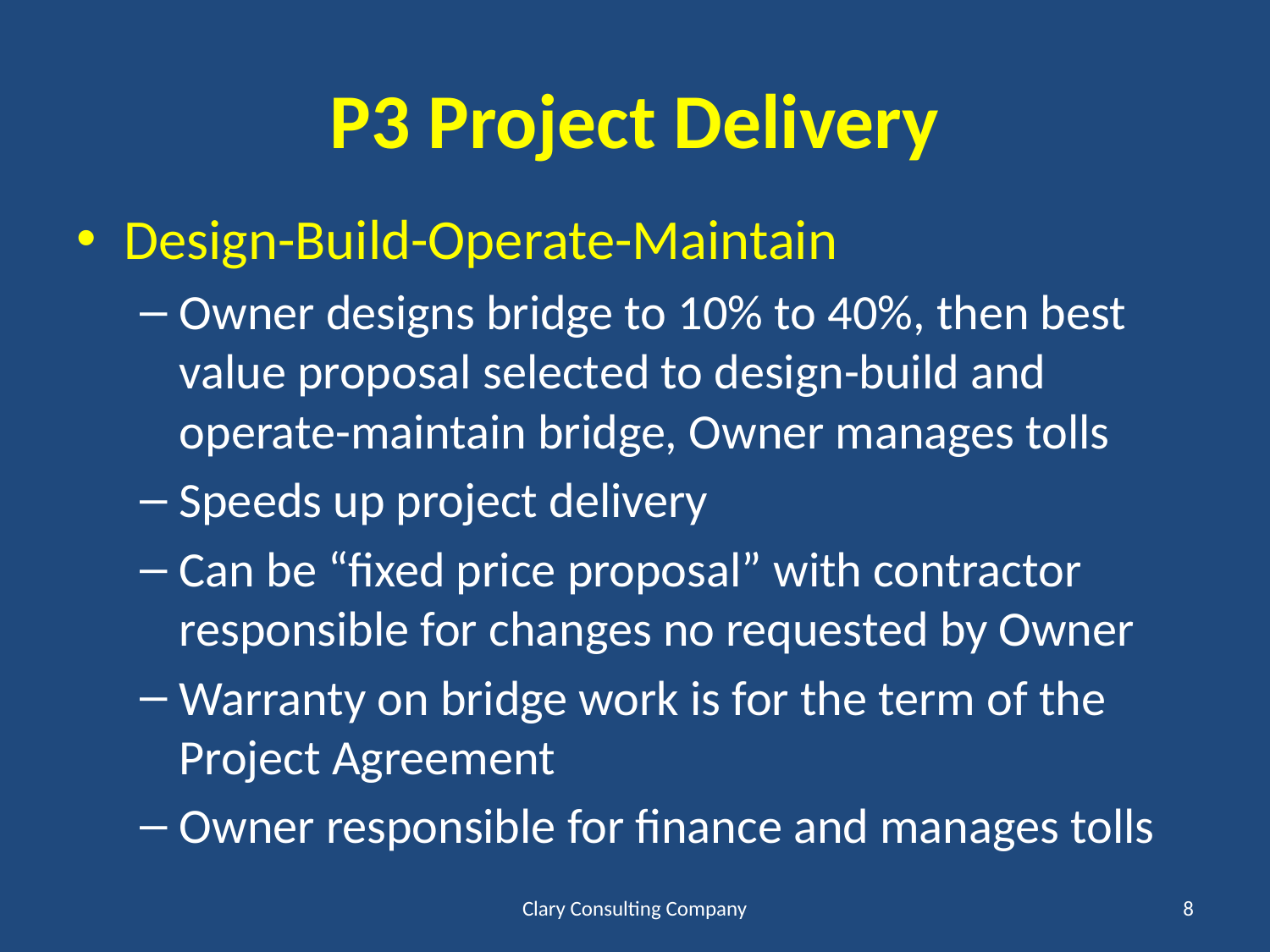

# P3 Project Delivery
Design-Build-Operate-Maintain
Owner designs bridge to 10% to 40%, then best value proposal selected to design-build and operate-maintain bridge, Owner manages tolls
Speeds up project delivery
Can be “fixed price proposal” with contractor responsible for changes no requested by Owner
Warranty on bridge work is for the term of the Project Agreement
Owner responsible for finance and manages tolls
Clary Consulting Company
8